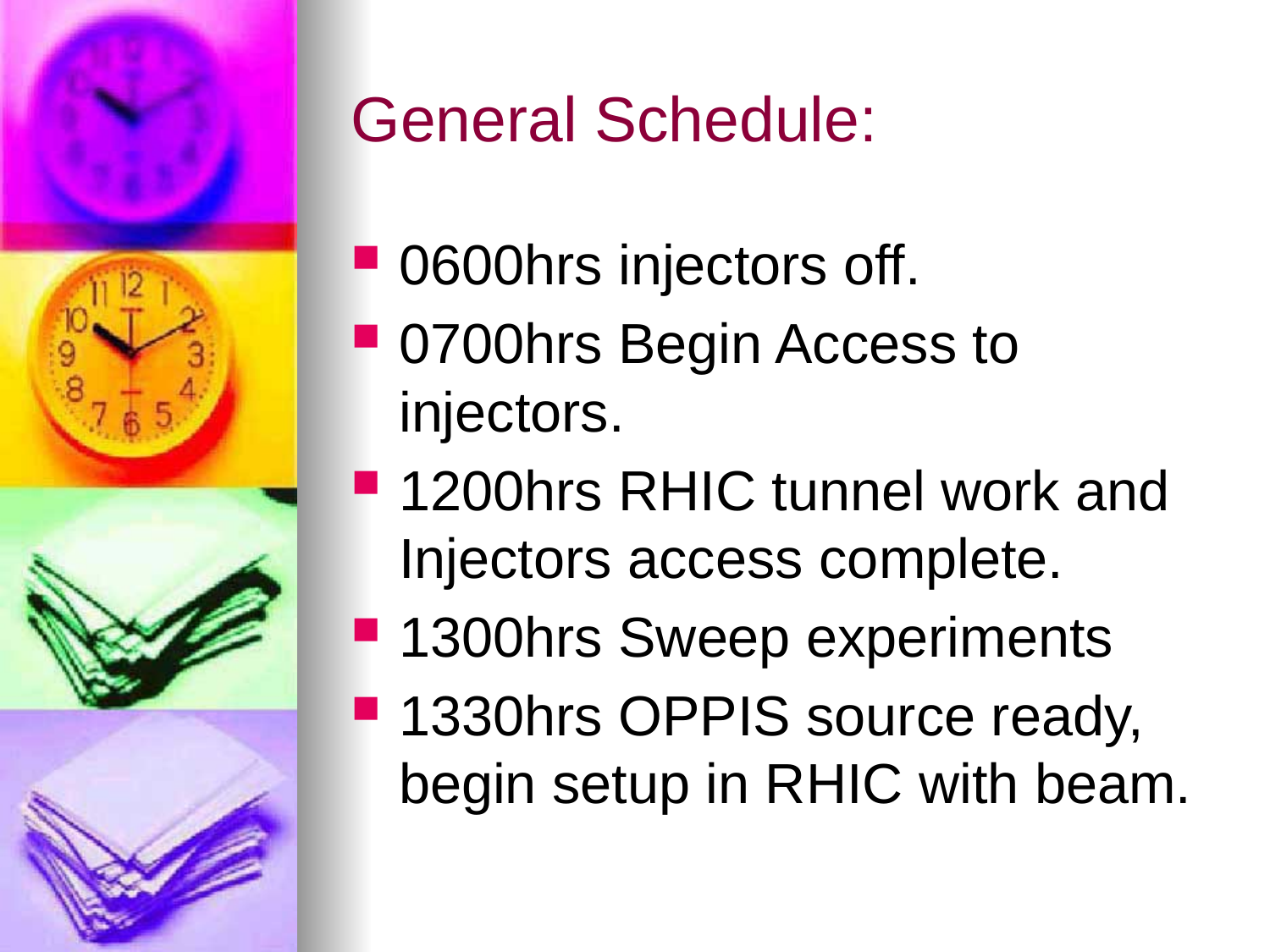

# General Schedule:
0600hrs injectors off.
0700hrs Begin Access to injectors.
1200hrs RHIC tunnel work and Injectors access complete.
1300hrs Sweep experiments
1330hrs OPPIS source ready, begin setup in RHIC with beam.